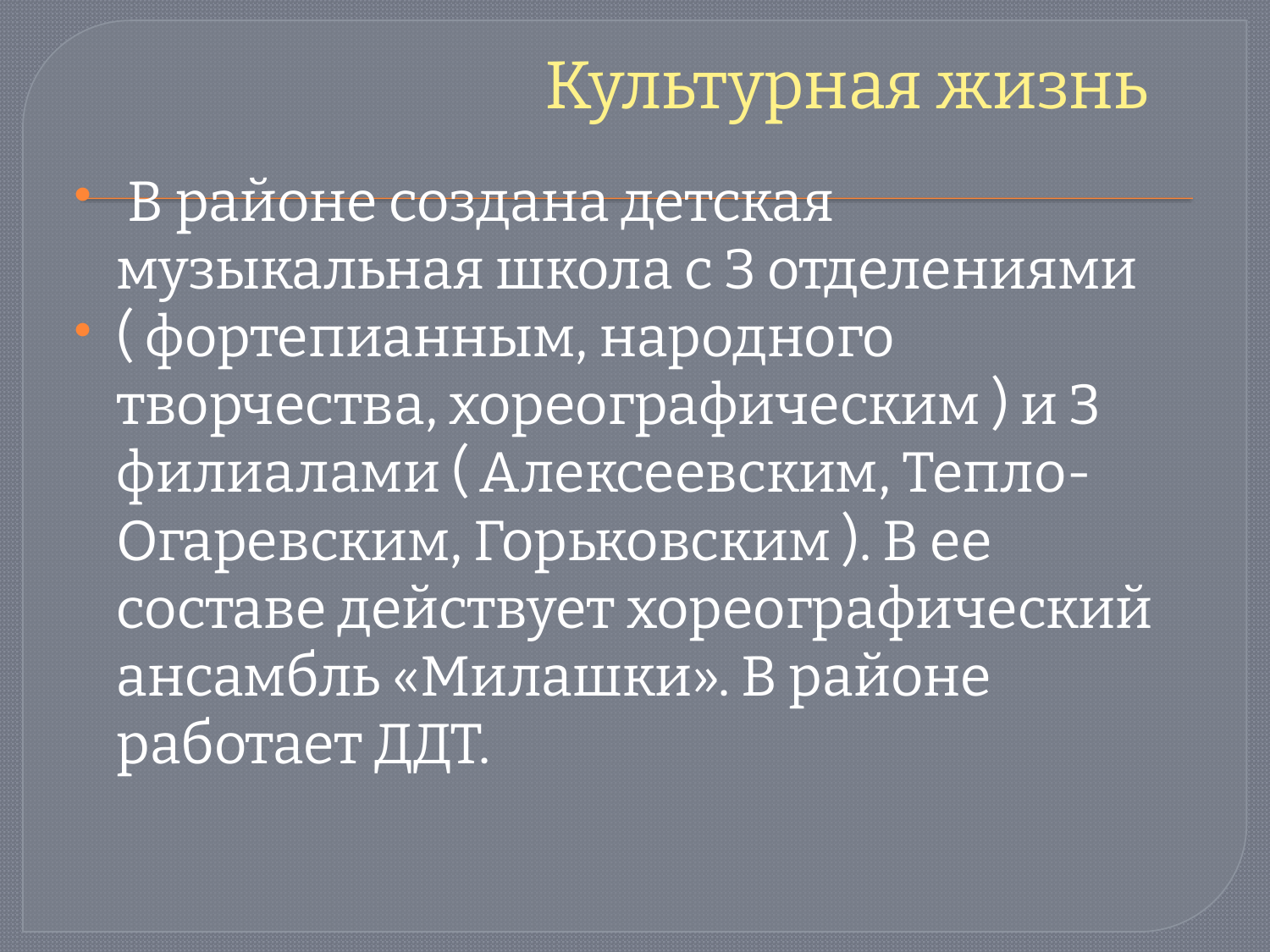

# Культурная жизнь
 В районе создана детская музыкальная школа с 3 отделениями
( фортепианным, народного творчества, хореографическим ) и 3 филиалами ( Алексеевским, Тепло-Огаревским, Горьковским ). В ее составе действует хореографический ансамбль «Милашки». В районе  работает ДДТ.